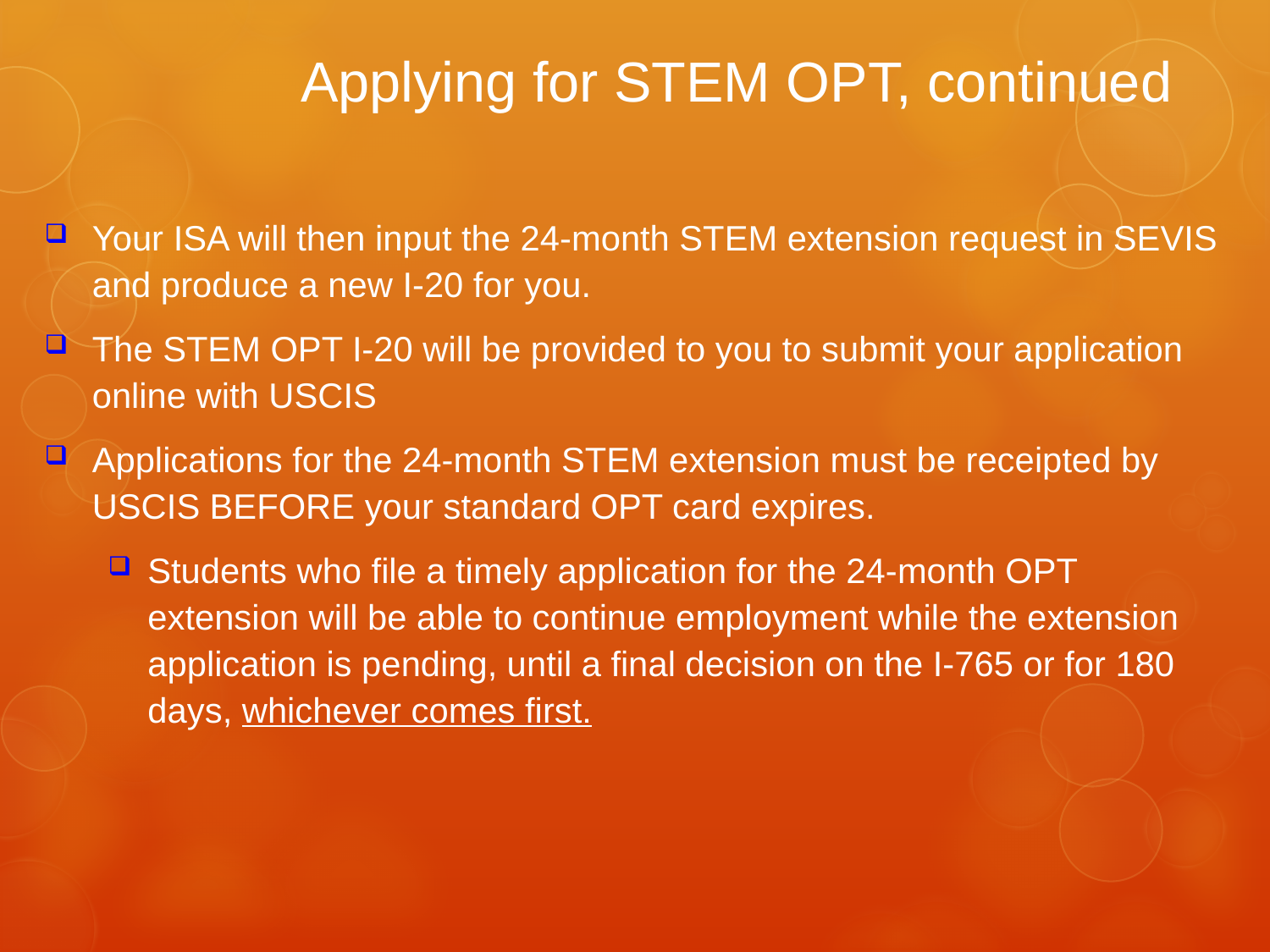

# Applying for STEM OPT, continued
Your ISA will then input the 24-month STEM extension request in SEVIS and produce a new I-20 for you.
The STEM OPT I-20 will be provided to you to submit your application online with USCIS
Applications for the 24-month STEM extension must be receipted by USCIS BEFORE your standard OPT card expires.
Students who file a timely application for the 24-month OPT extension will be able to continue employment while the extension application is pending, until a final decision on the I-765 or for 180 days, whichever comes first.